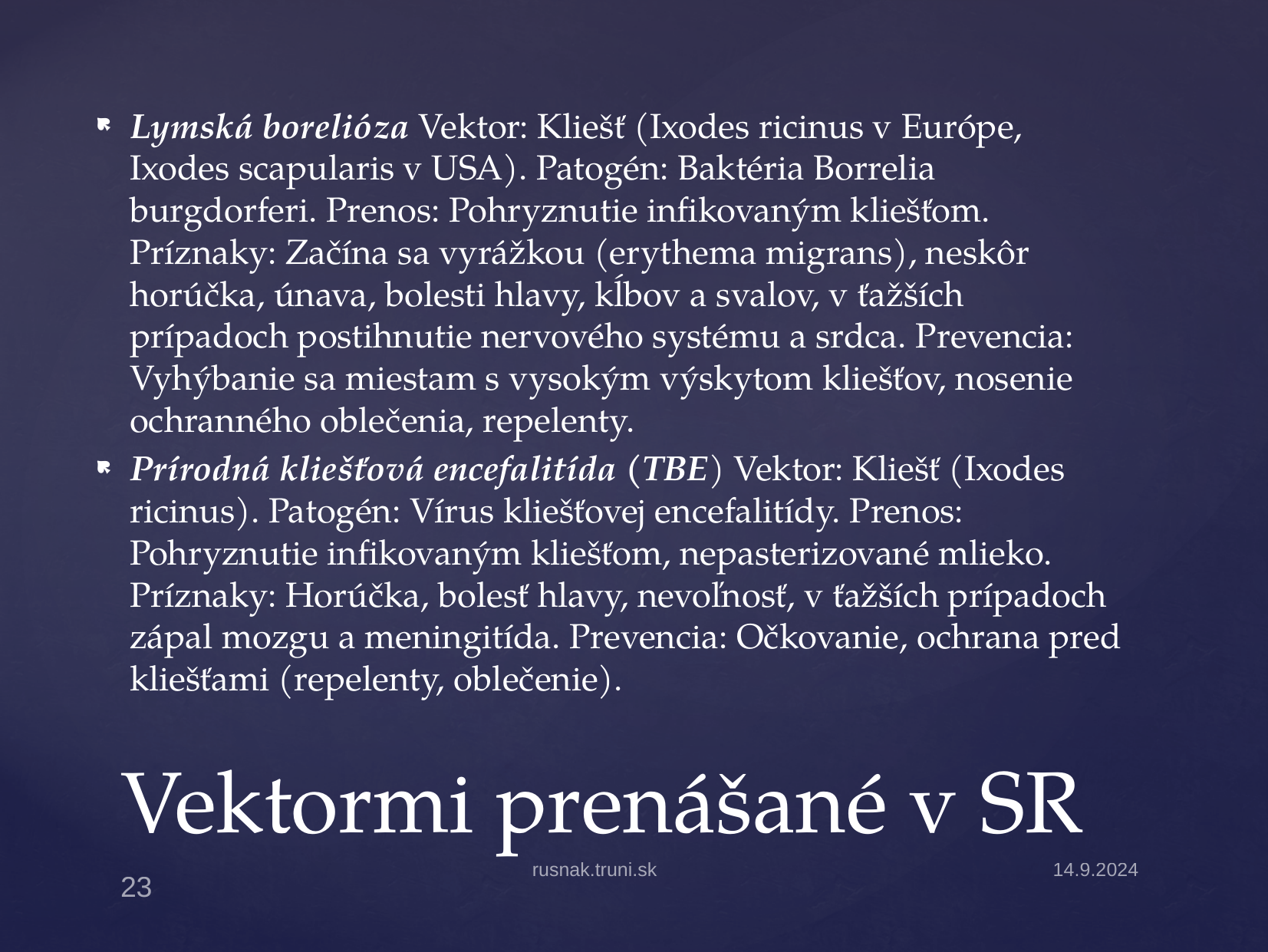

Lymská borelióza Vektor: Kliešť (Ixodes ricinus v Európe, Ixodes scapularis v USA). Patogén: Baktéria Borrelia burgdorferi. Prenos: Pohryznutie infikovaným kliešťom. Príznaky: Začína sa vyrážkou (erythema migrans), neskôr horúčka, únava, bolesti hlavy, kĺbov a svalov, v ťažších prípadoch postihnutie nervového systému a srdca. Prevencia: Vyhýbanie sa miestam s vysokým výskytom kliešťov, nosenie ochranného oblečenia, repelenty.
Prírodná kliešťová encefalitída (TBE) Vektor: Kliešť (Ixodes ricinus). Patogén: Vírus kliešťovej encefalitídy. Prenos: Pohryznutie infikovaným kliešťom, nepasterizované mlieko. Príznaky: Horúčka, bolesť hlavy, nevoľnosť, v ťažších prípadoch zápal mozgu a meningitída. Prevencia: Očkovanie, ochrana pred kliešťami (repelenty, oblečenie).
# Vektormi prenášané v SR
rusnak.truni.sk
14.9.2024
23